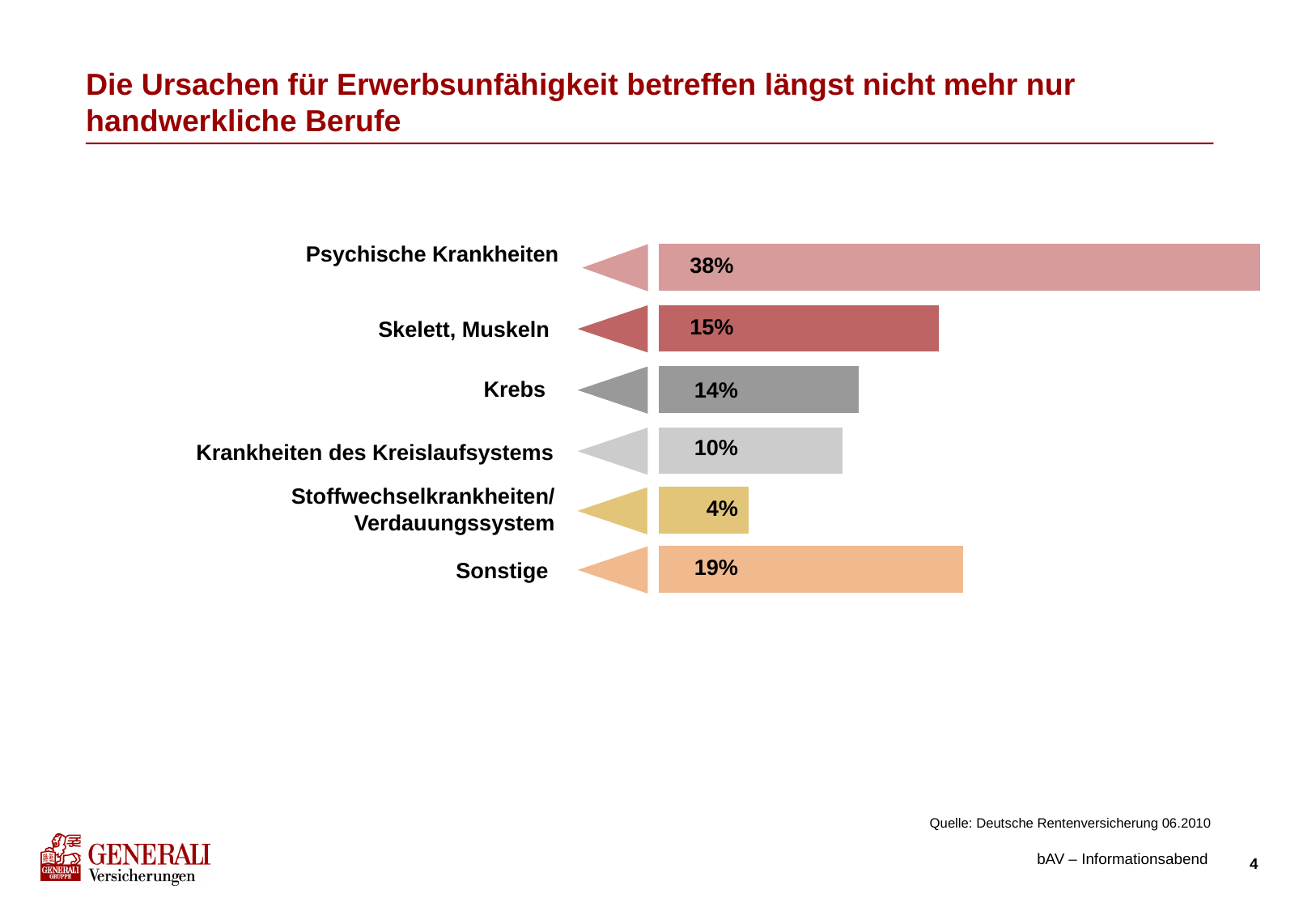

# Die Ursachen für Erwerbsunfähigkeit betreffen längst nicht mehr nur handwerkliche Berufe

Psychische Krankheiten

38%

15%
Skelett, Muskeln

Krebs
14%

10%
Krankheiten des Kreislaufsystems

Stoffwechselkrankheiten/
Verdauungssystem

4%
6%

19%
Sonstige
Quelle: Deutsche Rentenversicherung 06.2010
bAV – Informationsabend

4